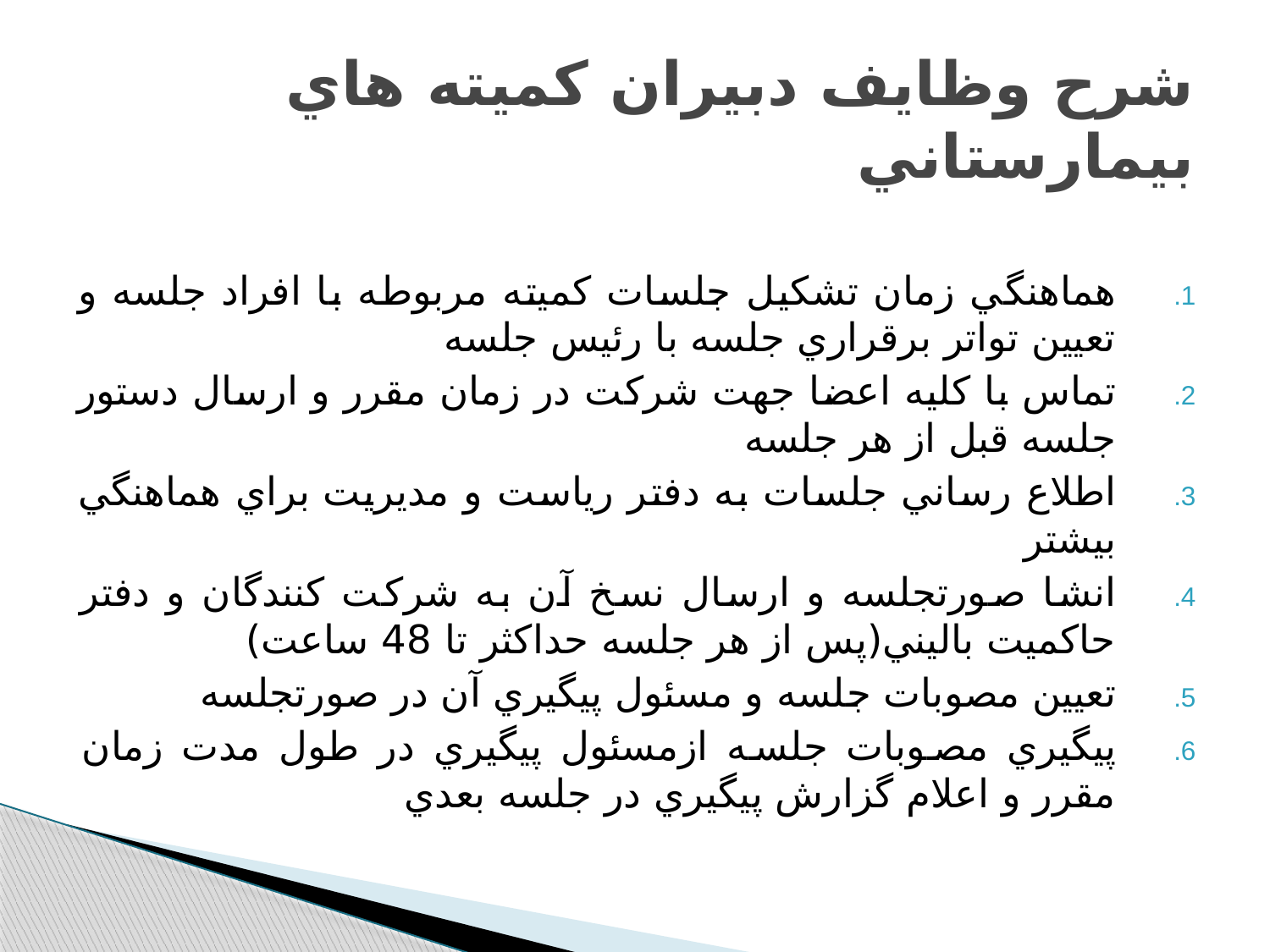

# شرح وظايف دبيران کميته هاي بيمارستاني

هماهنگي زمان تشکيل جلسات کميته مربوطه با افراد جلسه و تعيين تواتر برقراري جلسه با رئيس جلسه
تماس با کليه اعضا جهت شرکت در زمان مقرر و ارسال دستور جلسه قبل از هر جلسه
اطلاع رساني جلسات به دفتر رياست و مديريت براي هماهنگي بيشتر
انشا صورتجلسه و ارسال نسخ آن به شرکت کنندگان و دفتر حاکميت باليني(پس از هر جلسه حداکثر تا 48 ساعت)
تعيين مصوبات جلسه و مسئول پيگيري آن در صورتجلسه
پيگيري مصوبات جلسه ازمسئول پيگيري در طول مدت زمان مقرر و اعلام گزارش پيگيري در جلسه بعدي